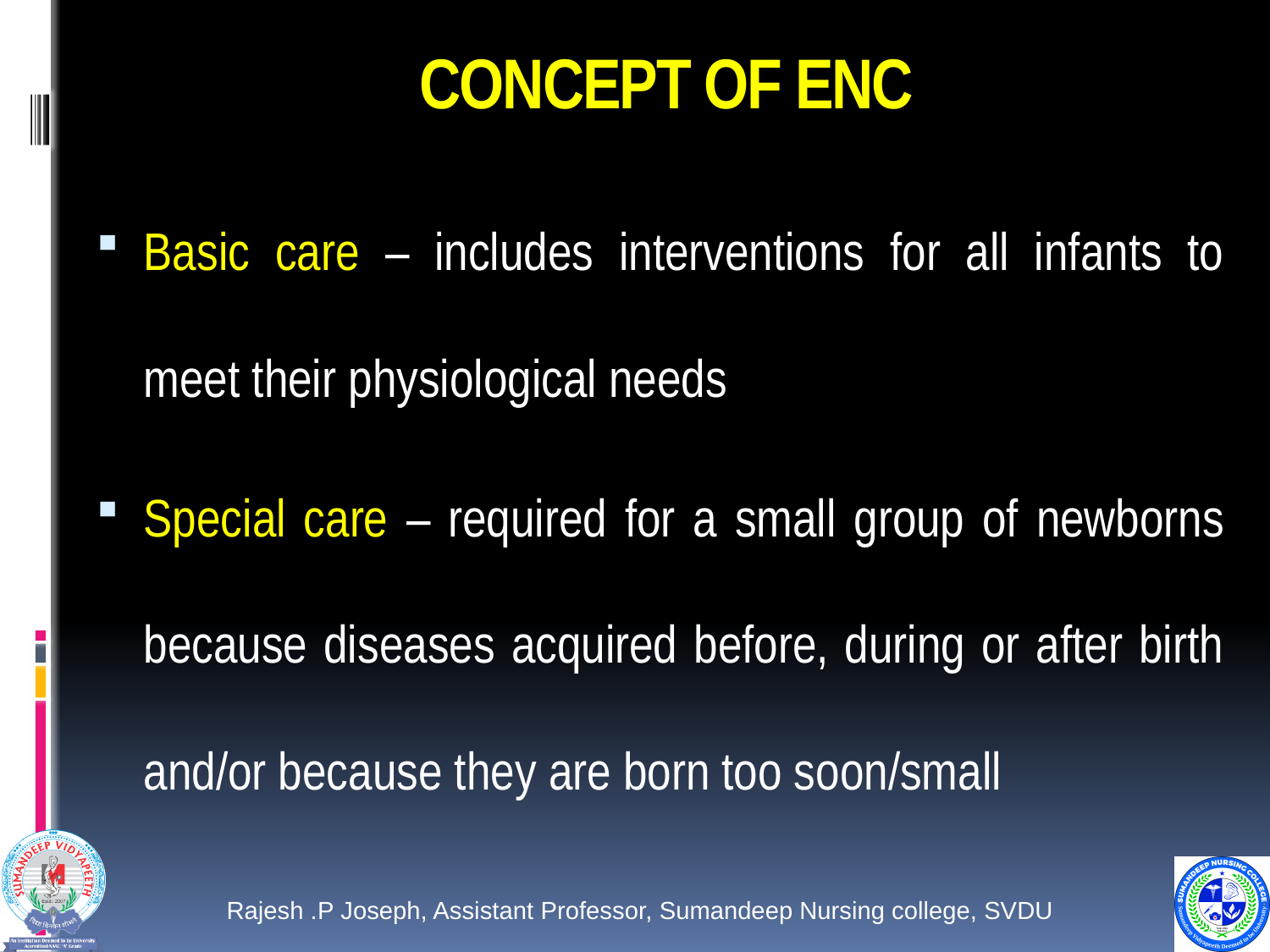

# CONCEPT OF ENC
Basic care – includes interventions for all infants to meet their physiological needs
Special care – required for a small group of newborns because diseases acquired before, during or after birth and/or because they are born too soon/small